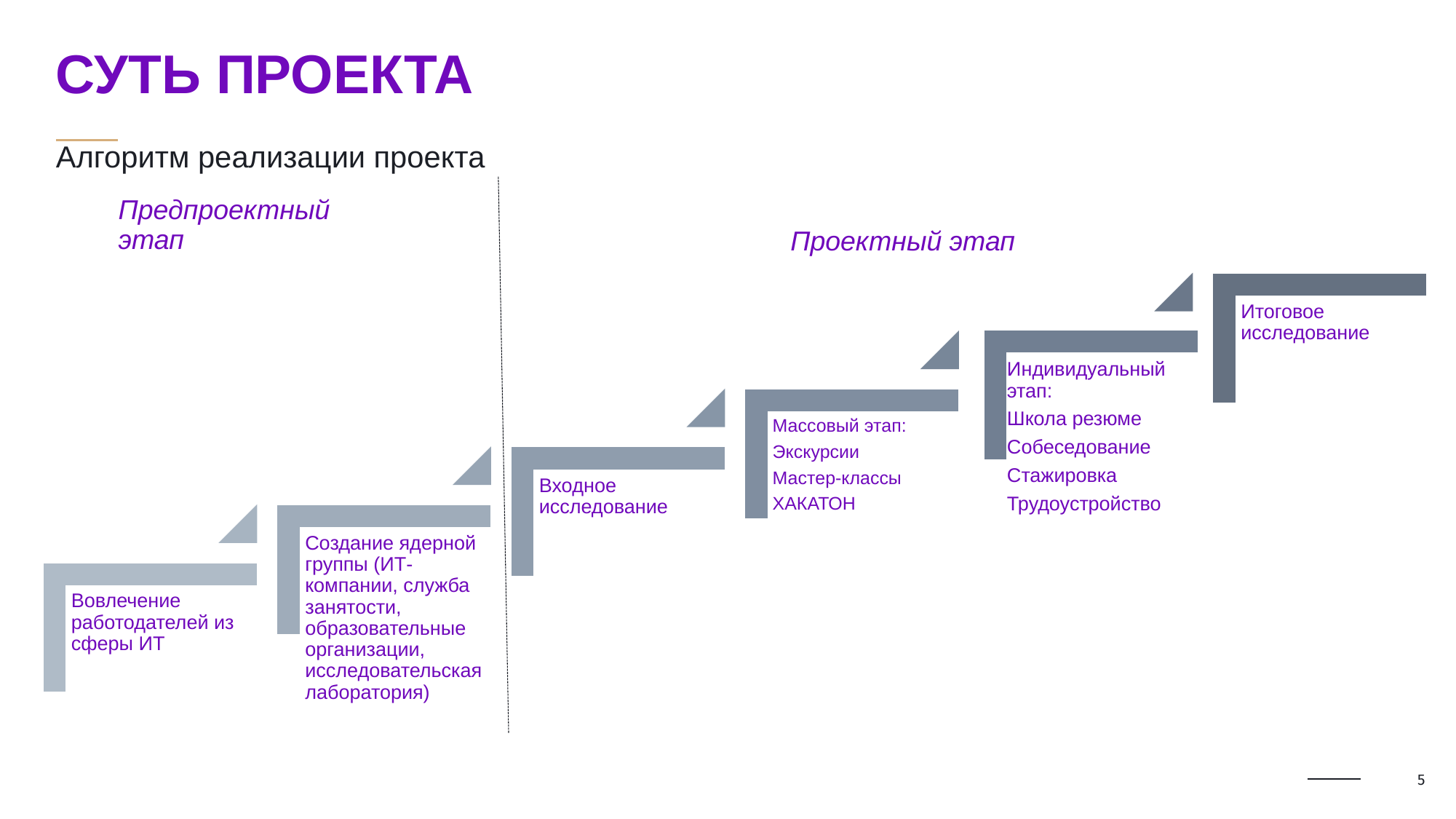

Суть проекта
# Алгоритм реализации проекта

Проектный этап
Предпроектный этап
Вовлечение работодателей из сферы ИТ
Создание ядерной группы (ИТ-компании, служба занятости, образовательные организации, исследовательская лаборатория)
Входное исследование
Массовый этап:
Экскурсии
Мастер-классы
ХАКАТОН

Индивидуальный этап:
Школа резюме
Собеседование
Стажировка
Трудоустройство
Итоговое исследование